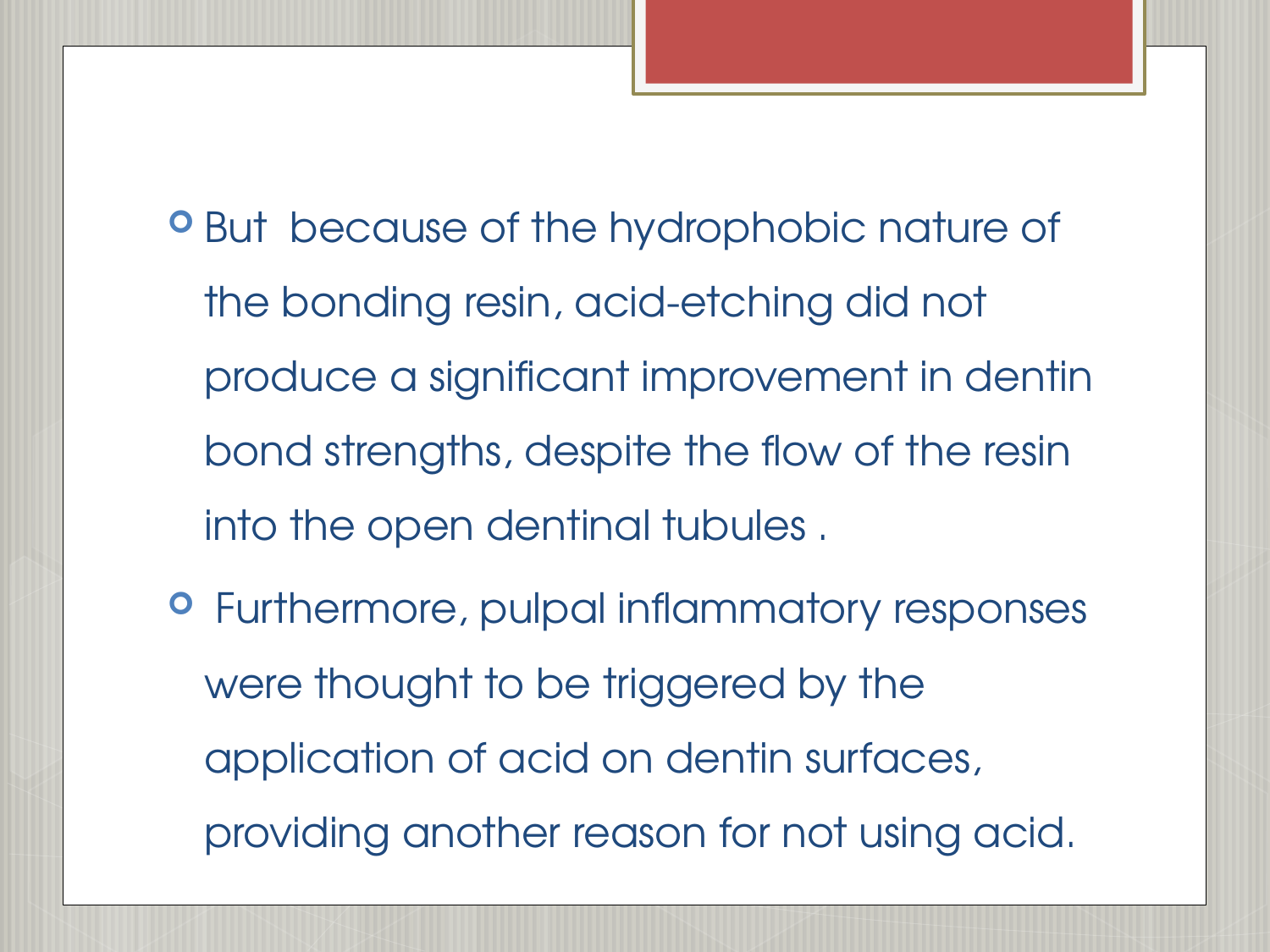

#
But  because of the hydrophobic nature of the bonding resin, acid-etching did not produce a significant improvement in dentin bond strengths, despite the flow of the resin into the open dentinal tubules .
 Furthermore, pulpal inflammatory responses were thought to be triggered by the application of acid on dentin surfaces, providing another reason for not using acid.